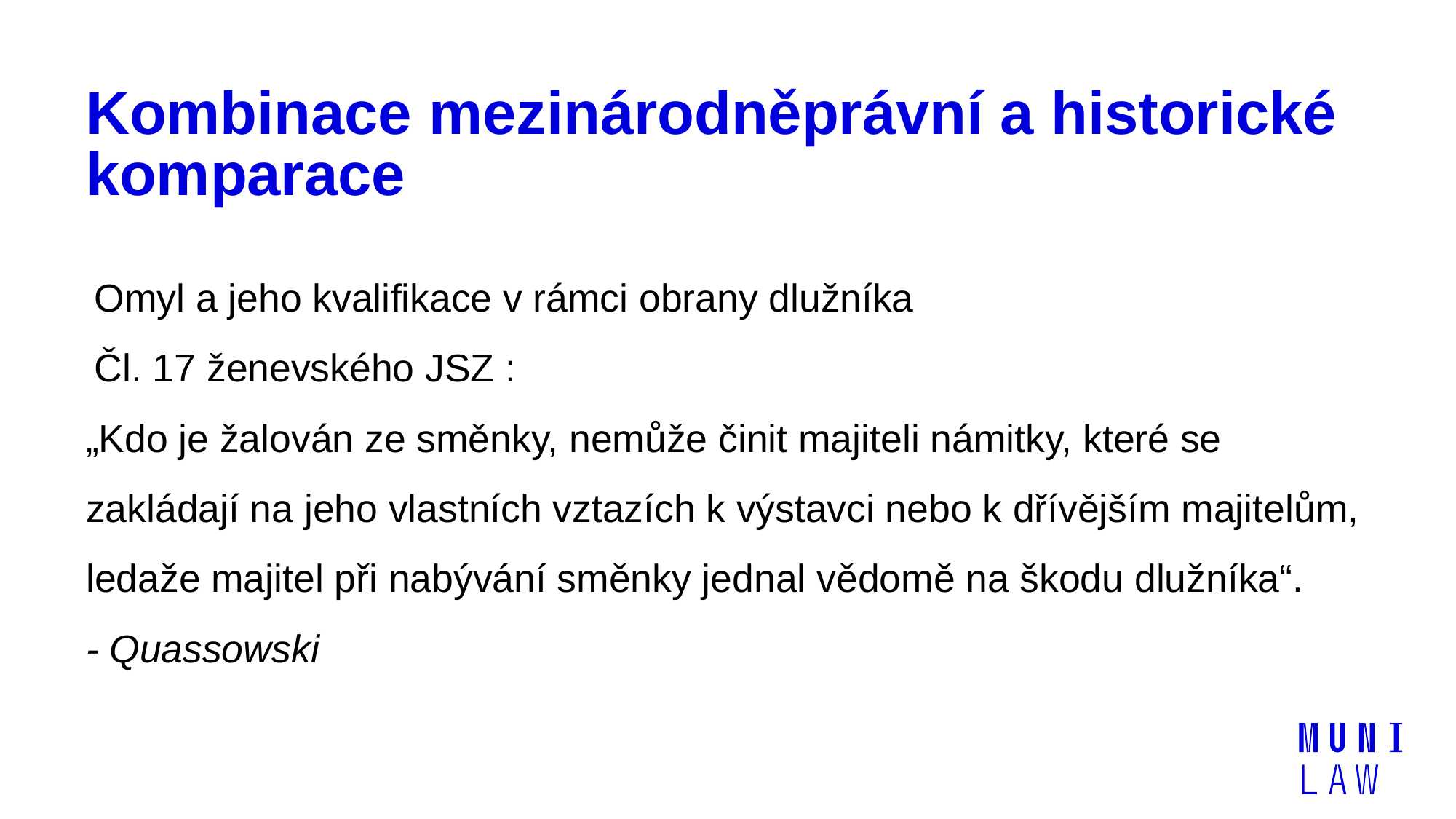

# Kombinace mezinárodněprávní a historické komparace
Omyl a jeho kvalifikace v rámci obrany dlužníka
Čl. 17 ženevského JSZ :
„Kdo je žalován ze směnky, nemůže činit majiteli námitky, které se zakládají na jeho vlastních vztazích k výstavci nebo k dřívějším majitelům, ledaže majitel při nabývání směnky jednal vědomě na škodu dlužníka“.
- Quassowski